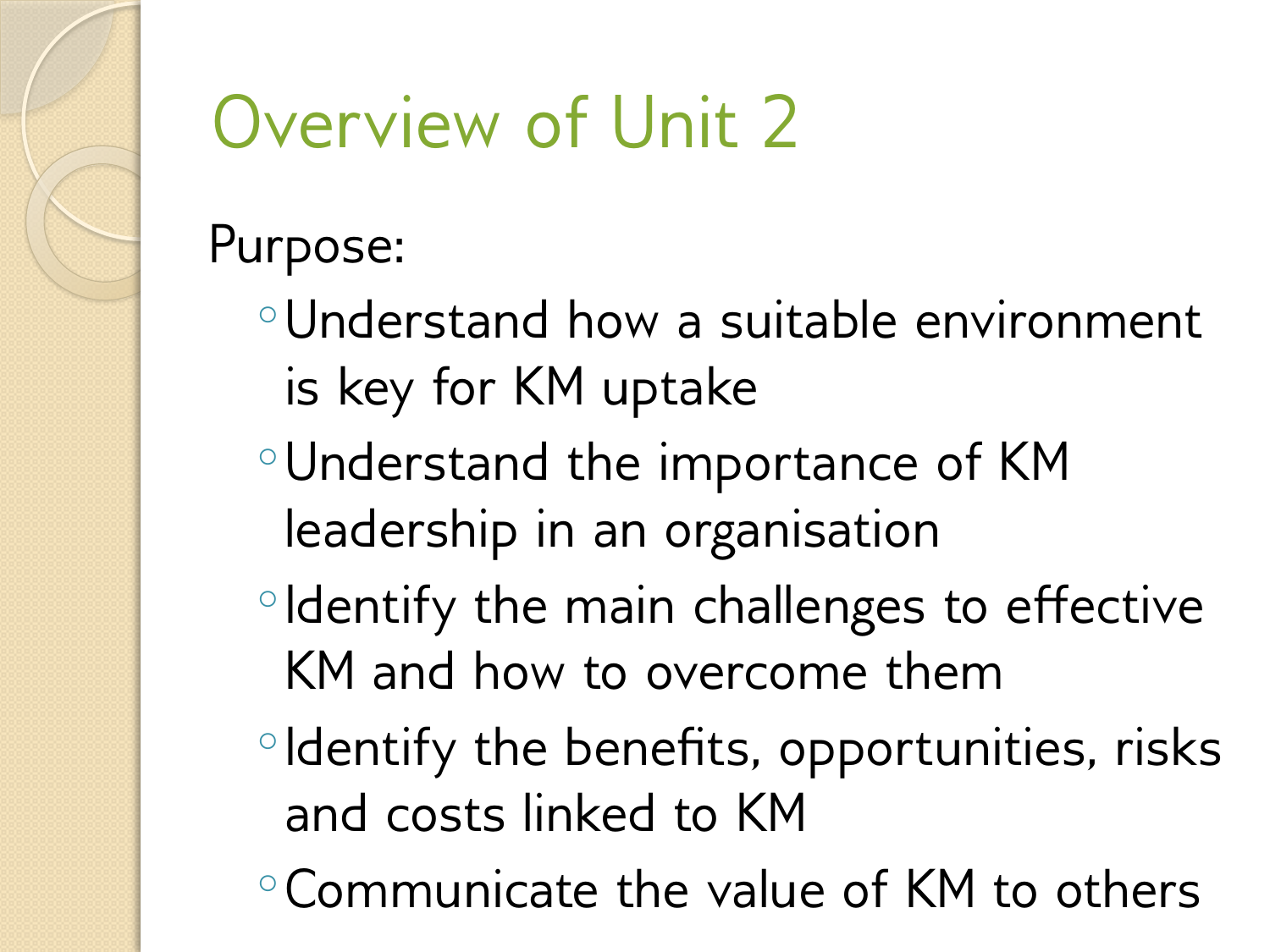

# Overview of Unit 2
Purpose:
Understand how a suitable environment is key for KM uptake
Understand the importance of KM leadership in an organisation
Identify the main challenges to effective KM and how to overcome them
Identify the benefits, opportunities, risks and costs linked to KM
Communicate the value of KM to others